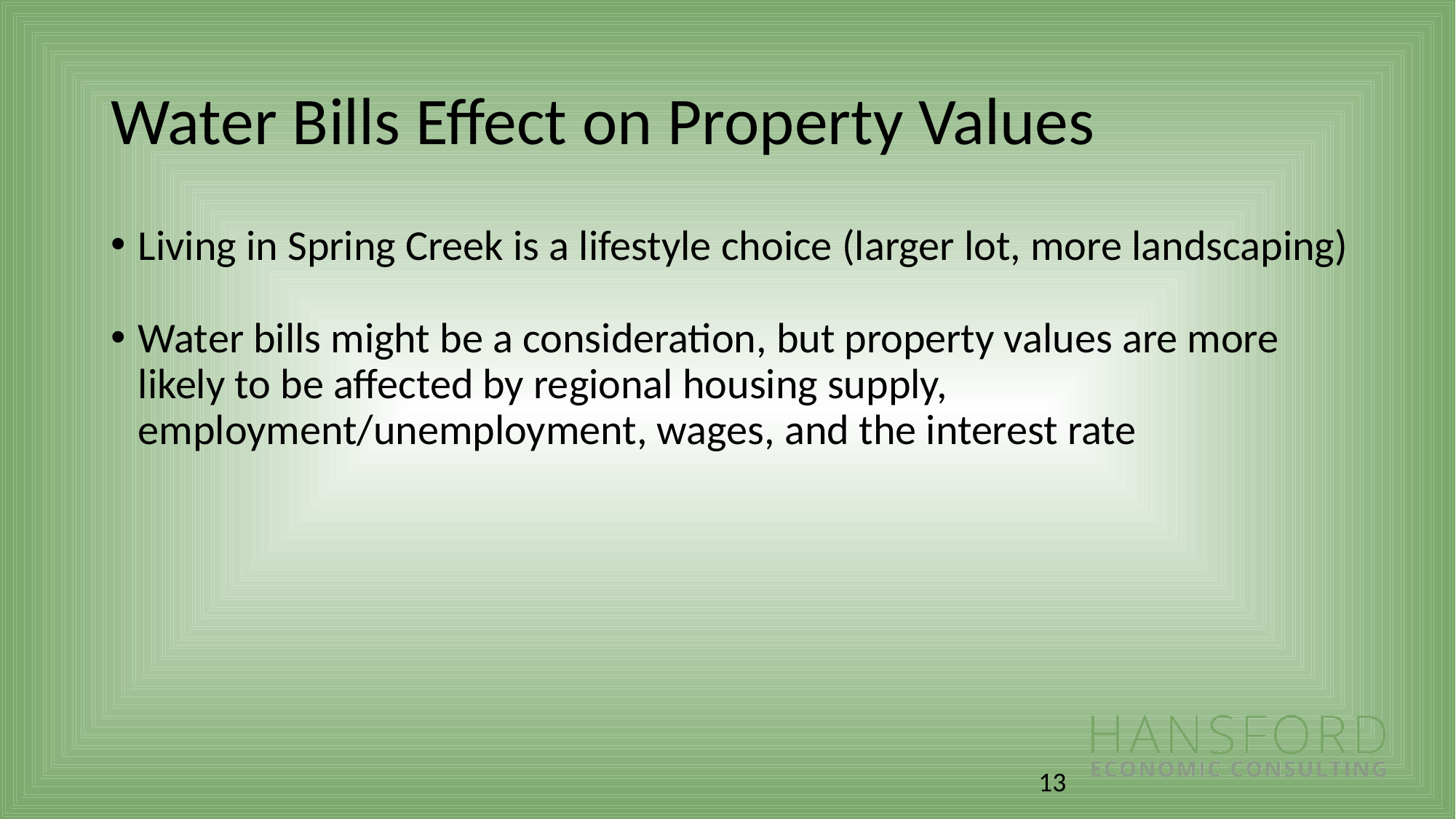

# Water Bills Effect on Property Values
Living in Spring Creek is a lifestyle choice (larger lot, more landscaping)

Water bills might be a consideration, but property values are more likely to be affected by regional housing supply, employment/unemployment, wages, and the interest rate
13